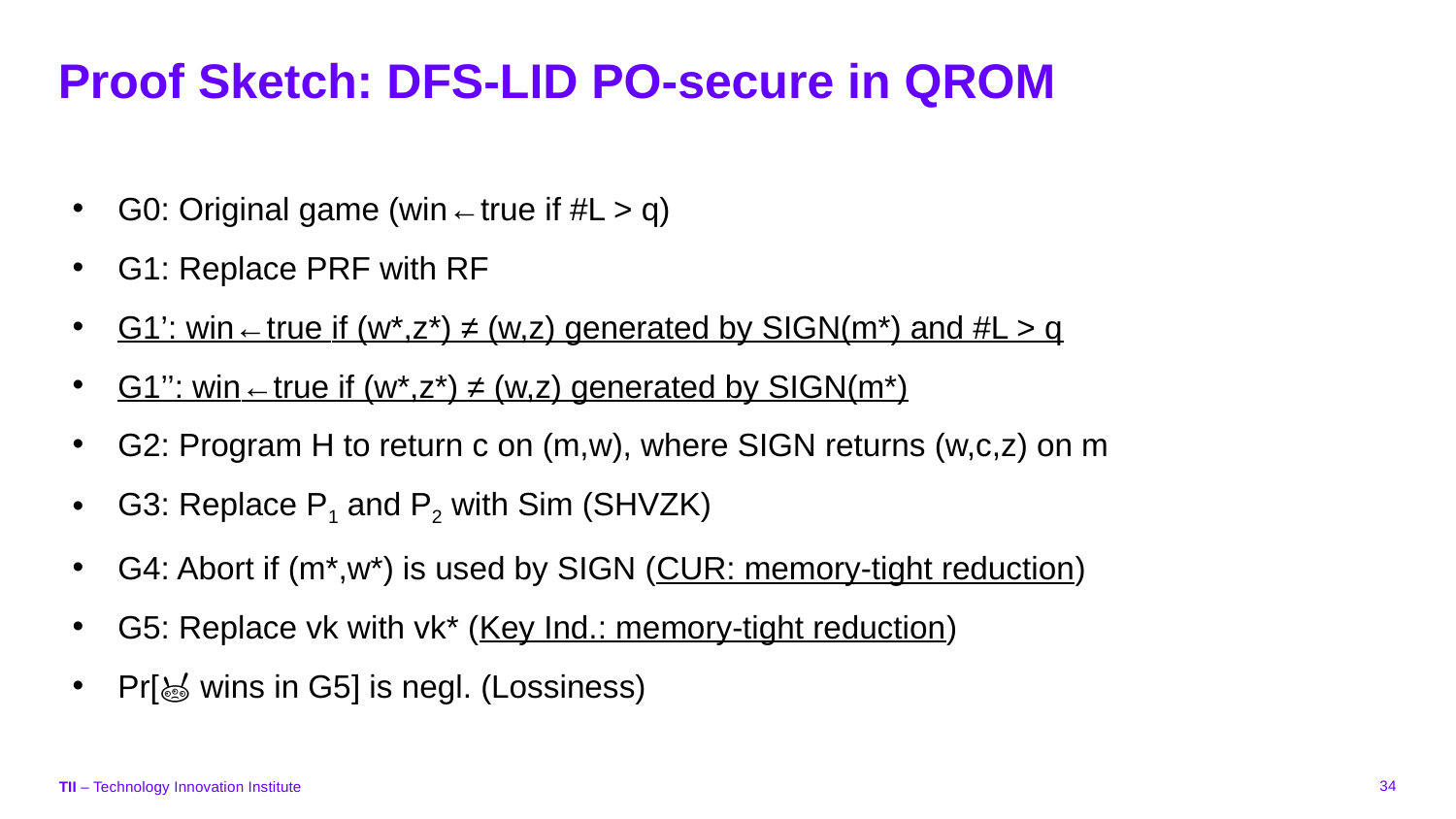

# Proof Sketch: DFS-LID PO-secure in QROM
G0: Original game (win←true if #L > q)
G1: Replace PRF with RF
G1’: win←true if (w*,z*) ≠ (w,z) generated by SIGN(m*) and #L > q
G1’’: win←true if (w*,z*) ≠ (w,z) generated by SIGN(m*)
G2: Program H to return c on (m,w), where SIGN returns (w,c,z) on m
G3: Replace P1 and P2 with Sim (SHVZK)
G4: Abort if (m*,w*) is used by SIGN (CUR: memory-tight reduction)
G5: Replace vk with vk* (Key Ind.: memory-tight reduction)
Pr[👾 wins in G5] is negl. (Lossiness)